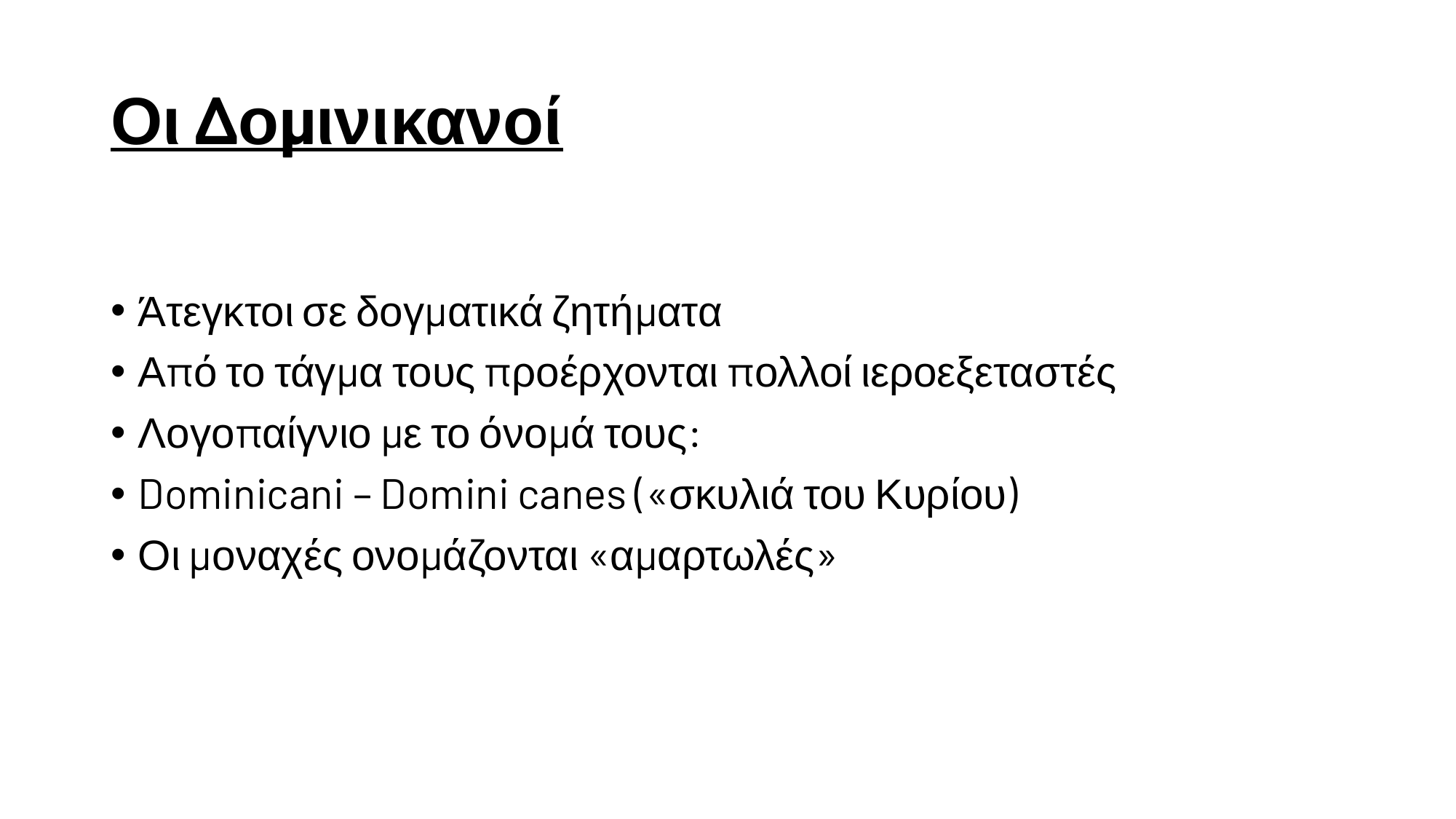

# Οι Δομινικανοί

Άτεγκτοι σε δογματικά ζητήματα
Από το τάγμα τους προέρχονται πολλοί ιεροεξεταστές
Λογοπαίγνιο με το όνομά τους:
Dominicani – Domini canes («σκυλιά του Κυρίου)
Οι μοναχές ονομάζονται «αμαρτωλές»